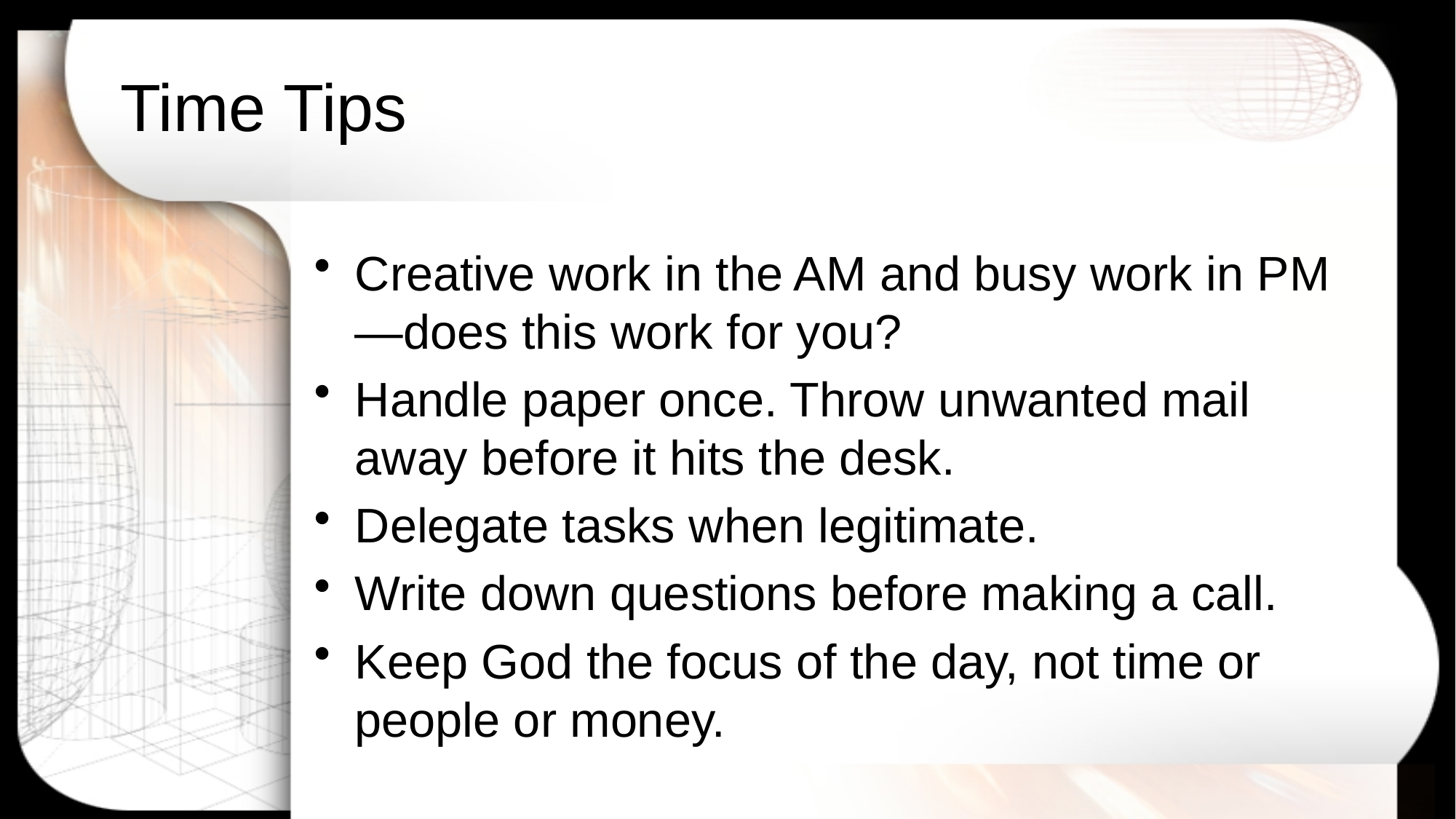

# Time Tips
Creative work in the AM and busy work in PM—does this work for you?
Handle paper once. Throw unwanted mail away before it hits the desk.
Delegate tasks when legitimate.
Write down questions before making a call.
Keep God the focus of the day, not time or people or money.